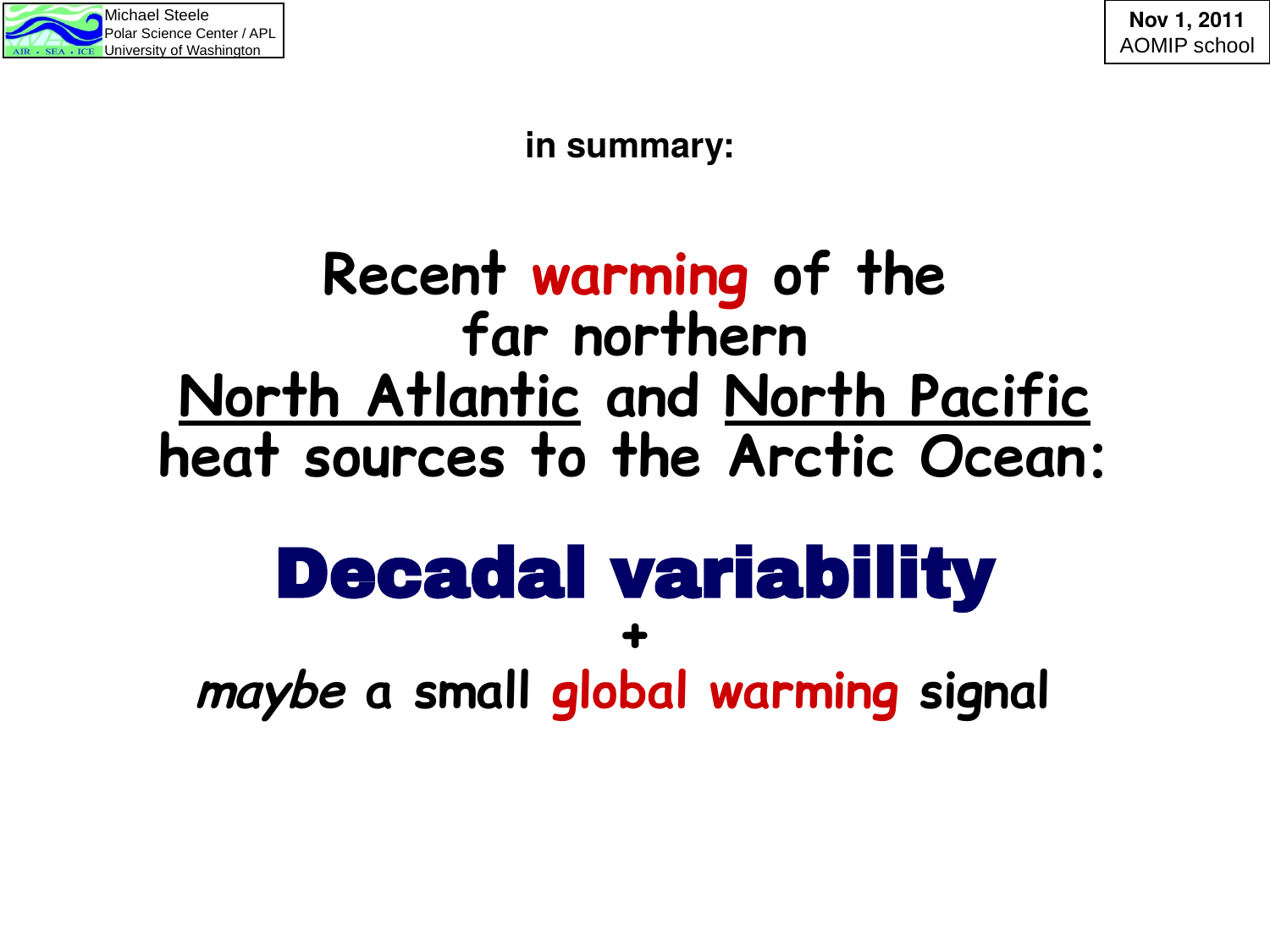

in summary:
Recent warming of the
far northern
North Atlantic and North Pacific
heat sources to the Arctic Ocean:

Decadal variability
+
maybe a small global warming signal